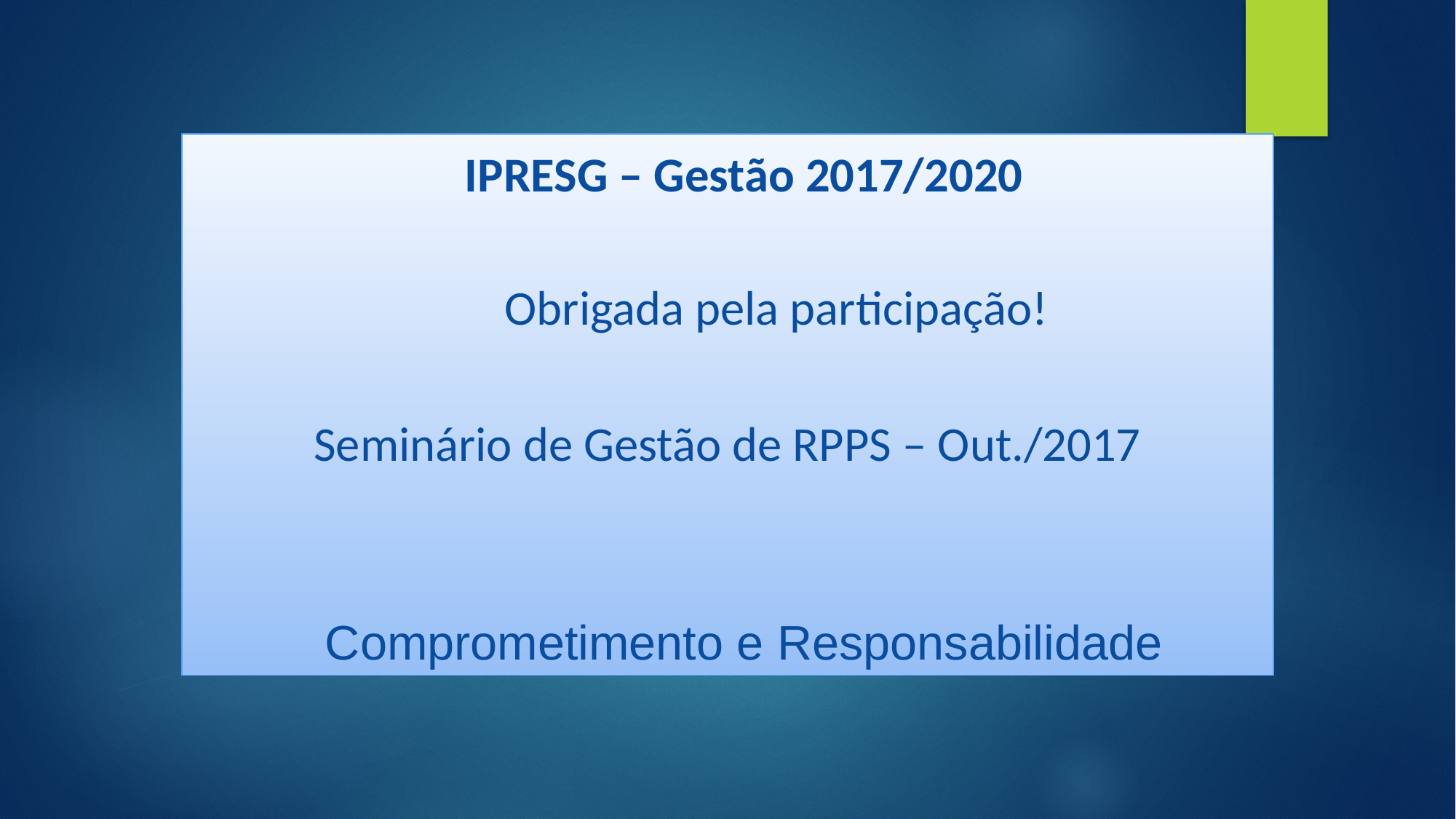

# IPRESG – Gestão 2017/2020
         Obrigada pela participação!
Seminário de Gestão de RPPS – Out./2017
   Comprometimento e Responsabilidade